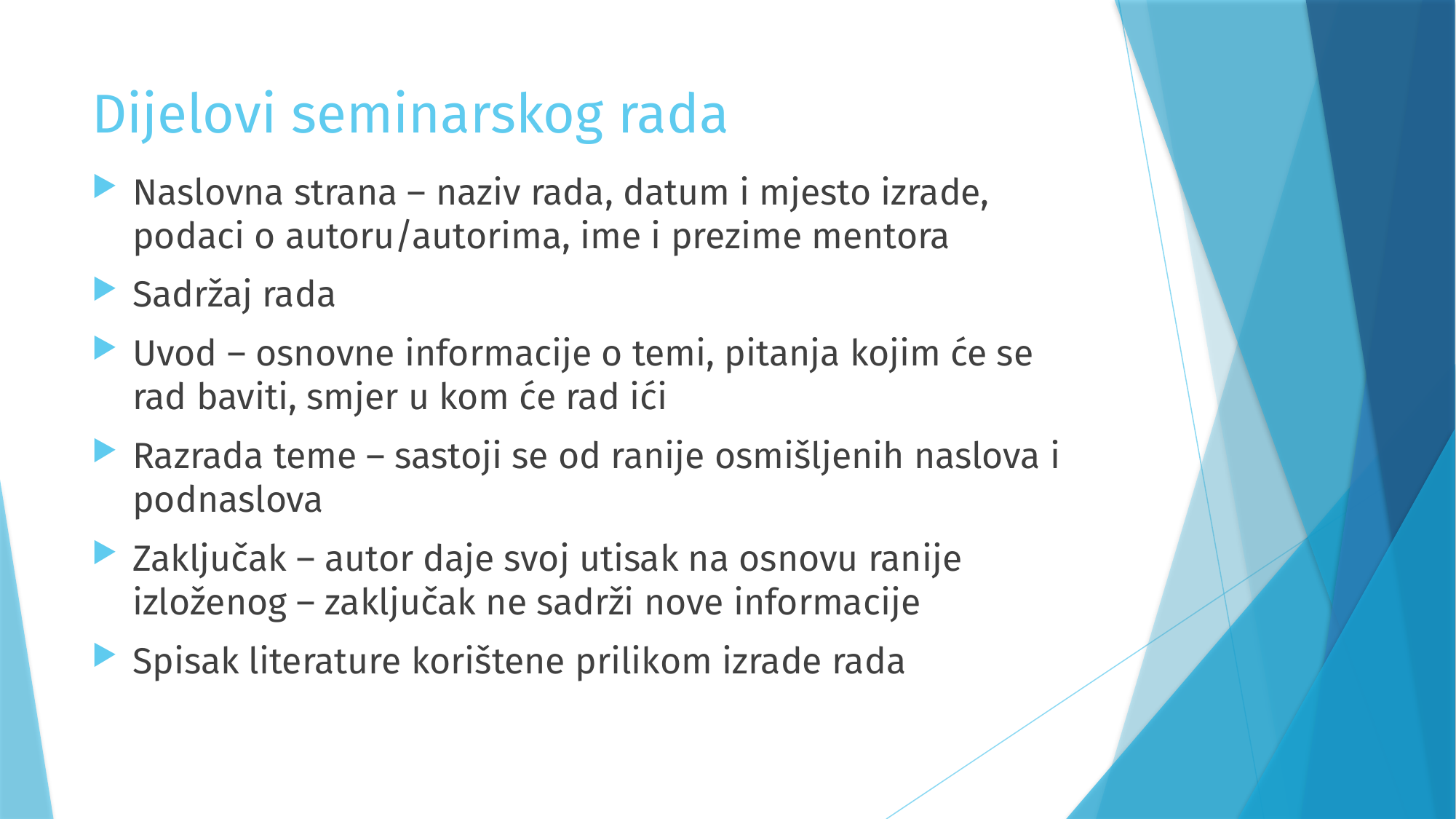

# Dijelovi seminarskog rada
Naslovna strana – naziv rada, datum i mjesto izrade, podaci o autoru/autorima, ime i prezime mentora
Sadržaj rada
Uvod – osnovne informacije o temi, pitanja kojim će se rad baviti, smjer u kom će rad ići
Razrada teme – sastoji se od ranije osmišljenih naslova i podnaslova
Zaključak – autor daje svoj utisak na osnovu ranije izloženog – zaključak ne sadrži nove informacije
Spisak literature korištene prilikom izrade rada